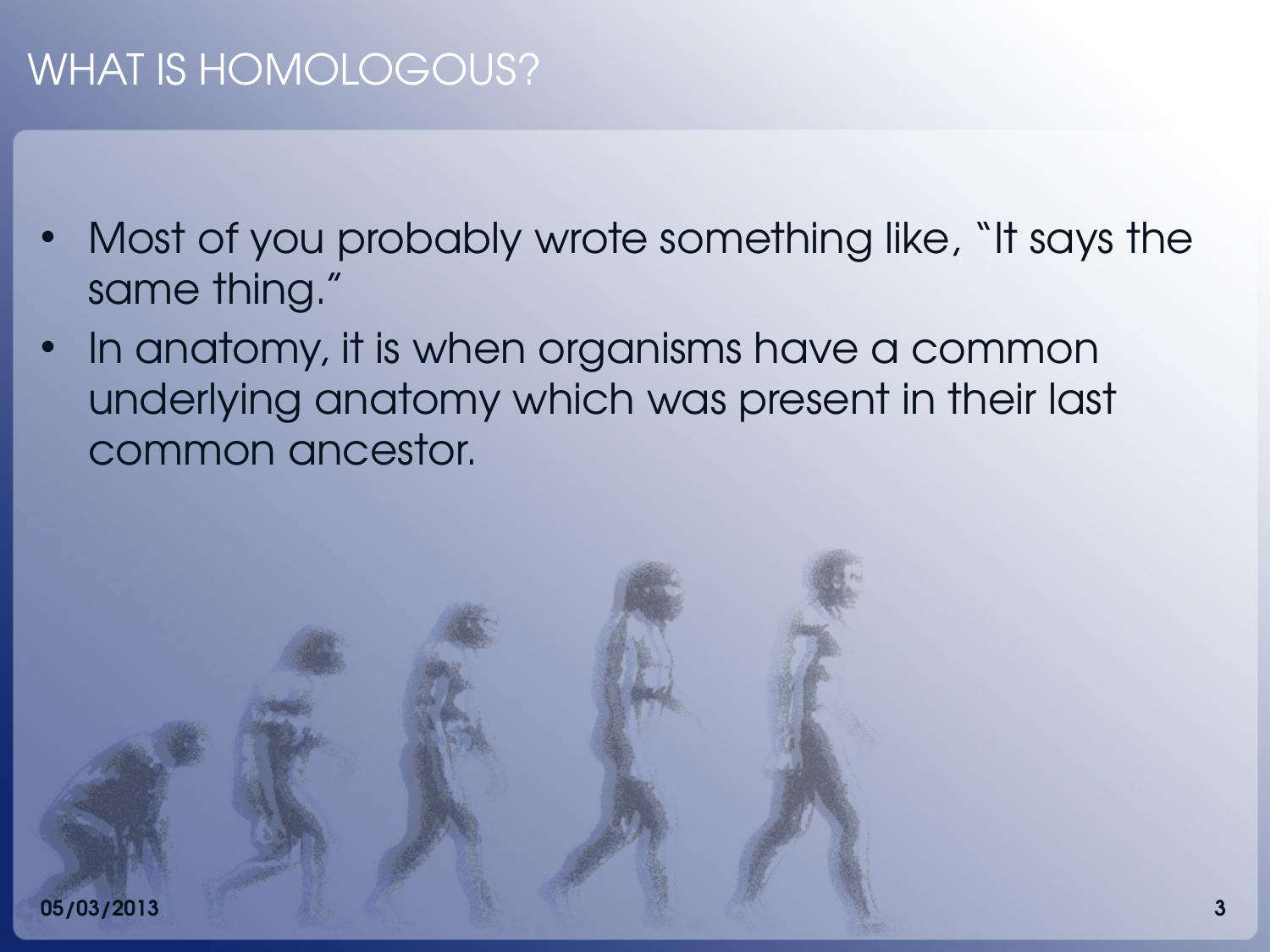

# WHAT IS HOMOLOGOUS?

Most of you probably wrote something like, “It says the same thing.”
In anatomy, it is when organisms have a common underlying anatomy which was present in their last common ancestor.
05/03/2013

3